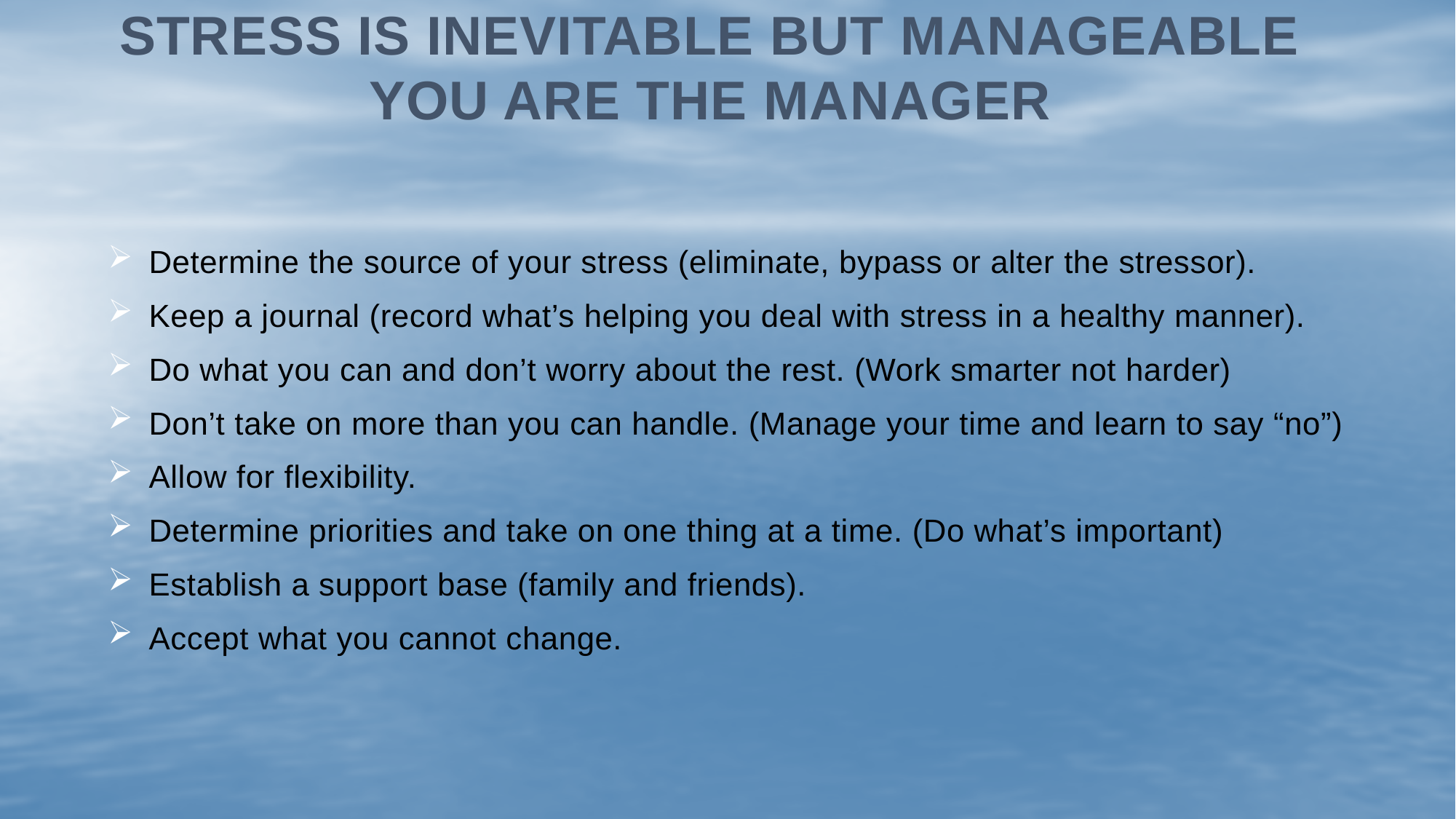

# Stress is inevitable but manageable YOU ARE THE MANAGER
Determine the source of your stress (eliminate, bypass or alter the stressor).
Keep a journal (record what’s helping you deal with stress in a healthy manner).
Do what you can and don’t worry about the rest. (Work smarter not harder)
Don’t take on more than you can handle. (Manage your time and learn to say “no”)
Allow for flexibility.
Determine priorities and take on one thing at a time. (Do what’s important)
Establish a support base (family and friends).
Accept what you cannot change.